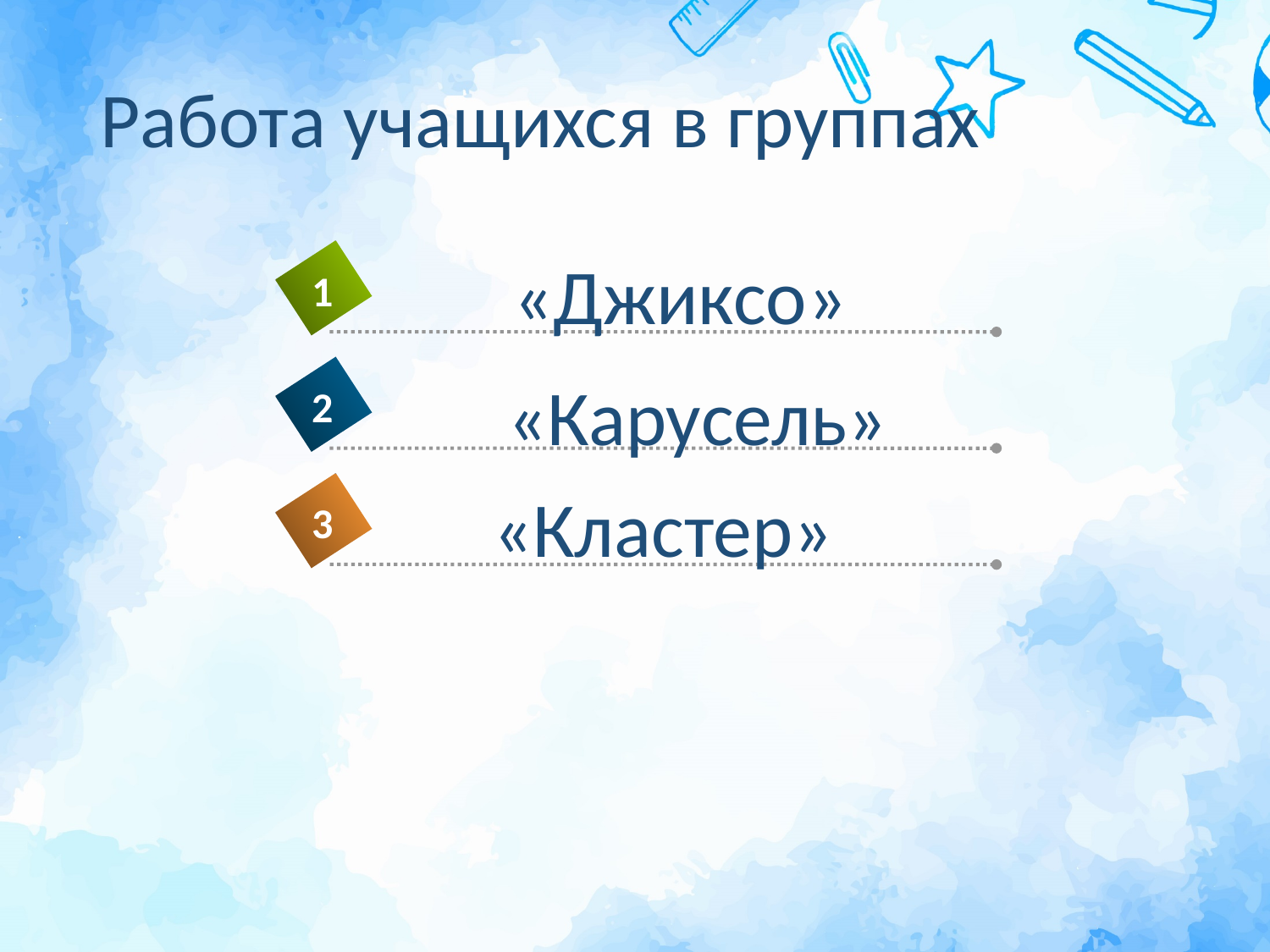

# Работа учащихся в группах
«Джиксо»

1

«Карусель»

2

«Кластер»

3